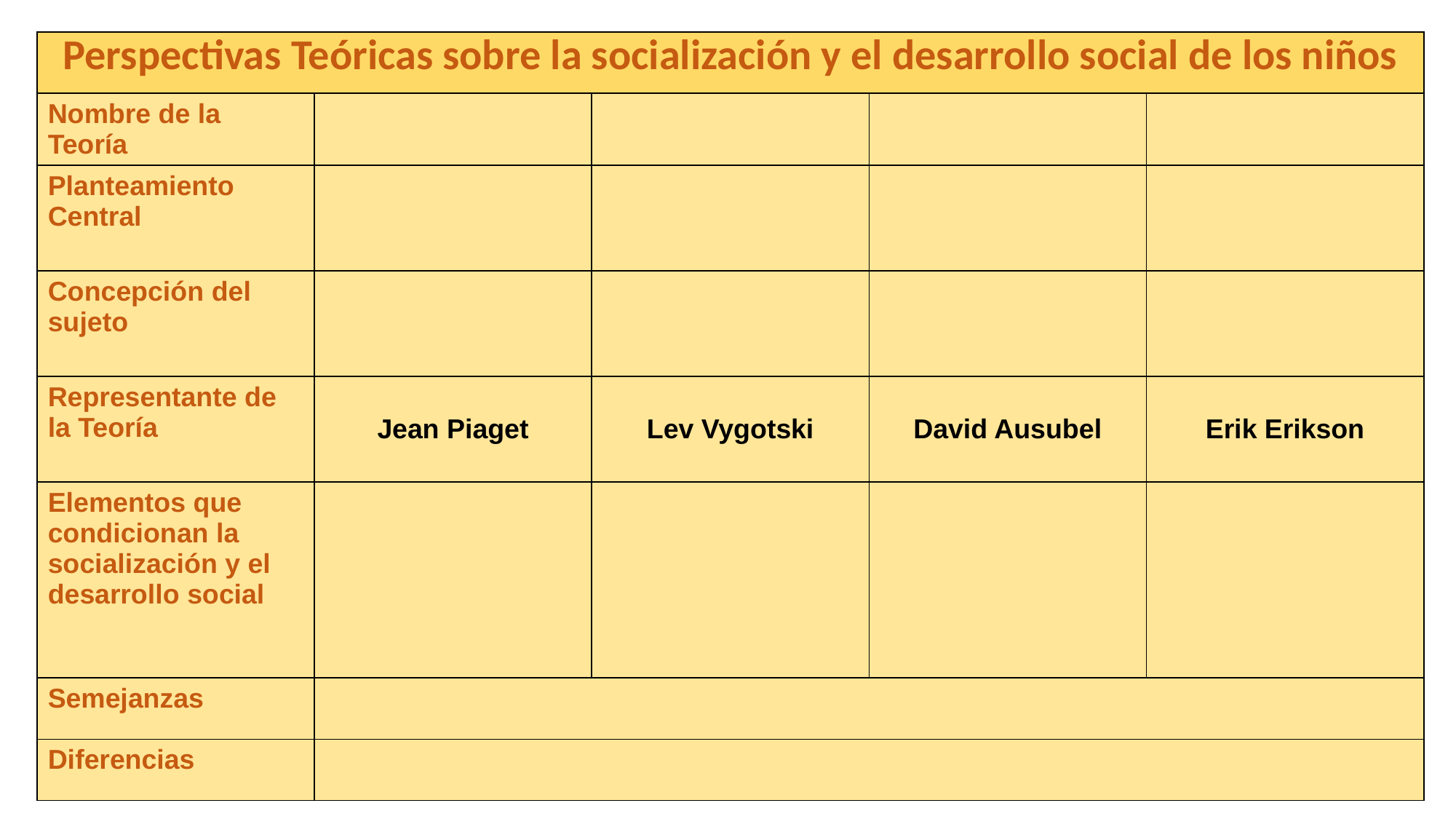

| Perspectivas Teóricas sobre la socialización y el desarrollo social de los niños |  |  |  |  |
| --- | --- | --- | --- | --- |
| Nombre de la Teoría |  |  |  |  |
| Planteamiento Central |  |  |  |  |
| Concepción del sujeto |  |  |  |  |
| Representante de la Teoría | Jean Piaget | Lev Vygotski | David Ausubel | Erik Erikson |
| Elementos que condicionan la socialización y el desarrollo social |  |  |  |  |
| Semejanzas |  |  |  |  |
| Diferencias |  |  |  |  |